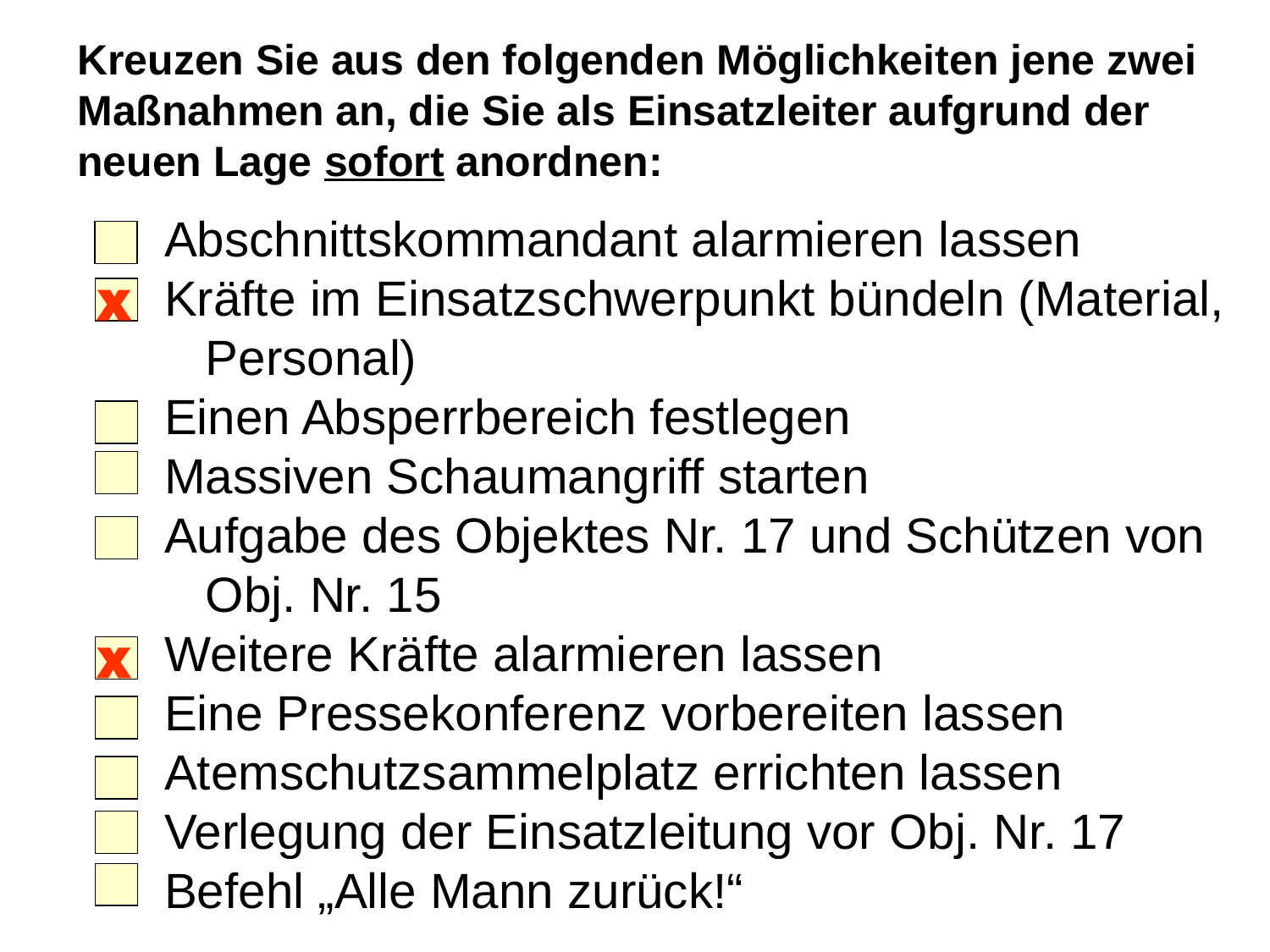

Kreuzen Sie aus den folgenden Möglichkeiten jene zwei Maßnahmen an, die Sie als Einsatzleiter aufgrund der neuen Lage sofort anordnen:
	Abschnittskommandant alarmieren lassen
	Kräfte im Einsatzschwerpunkt bündeln (Material, 	   Personal)
	Einen Absperrbereich festlegen
	Massiven Schaumangriff starten
	Aufgabe des Objektes Nr. 17 und Schützen von 	   Obj. Nr. 15
	Weitere Kräfte alarmieren lassen
	Eine Pressekonferenz vorbereiten lassen
	Atemschutzsammelplatz errichten lassen
	Verlegung der Einsatzleitung vor Obj. Nr. 17
	Befehl „Alle Mann zurück!“

X

X

15